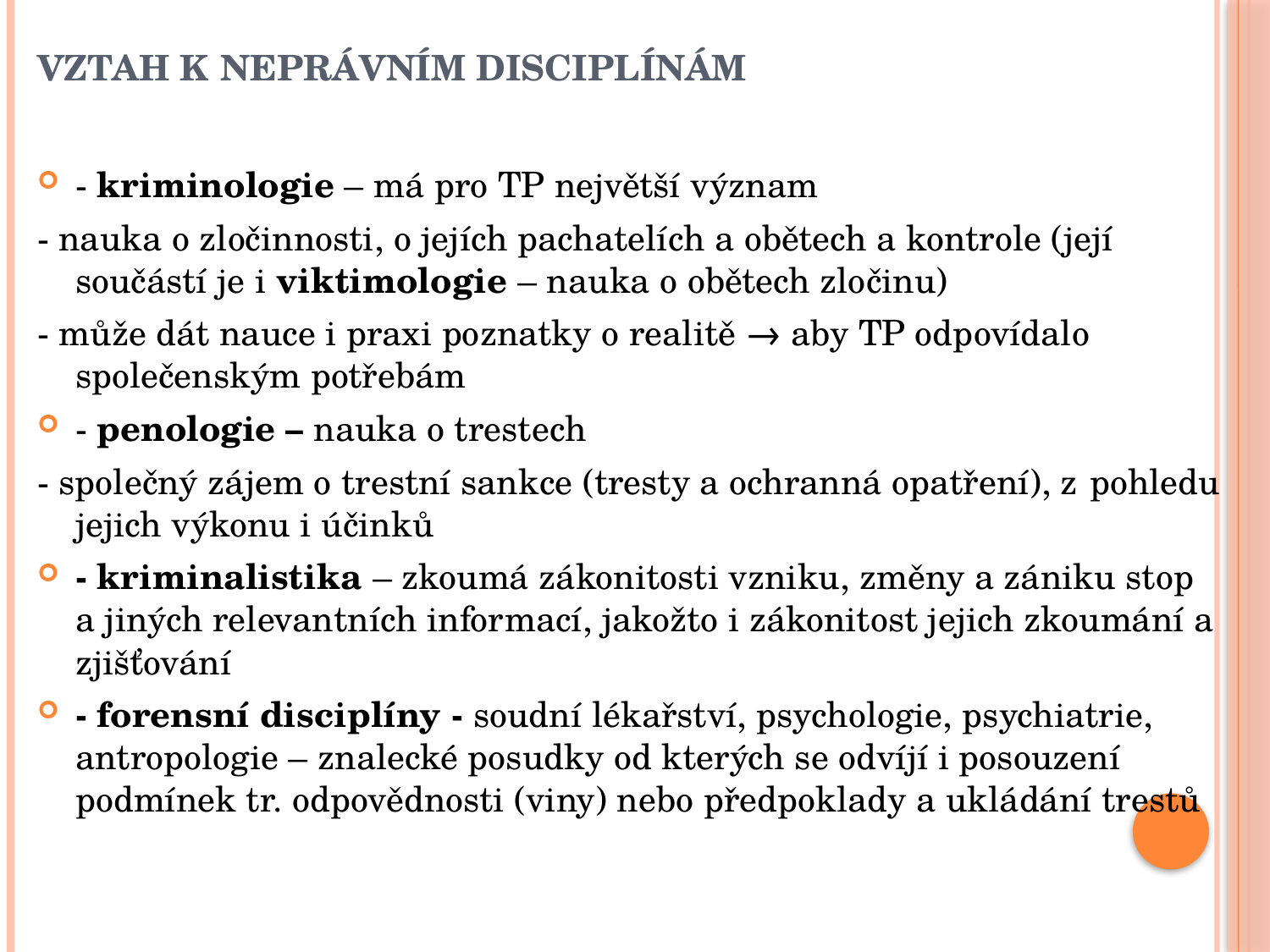

# Vztah k neprávním disciplínám
- kriminologie – má pro TP největší význam
- nauka o zločinnosti, o jejích pachatelích a obětech a kontrole (její součástí je i viktimologie – nauka o obětech zločinu)
- může dát nauce i praxi poznatky o realitě → aby TP odpovídalo společenským potřebám
- penologie – nauka o trestech
- společný zájem o trestní sankce (tresty a ochranná opatření), z pohledu jejich výkonu i účinků
- kriminalistika – zkoumá zákonitosti vzniku, změny a zániku stop  a jiných relevantních informací, jakožto i zákonitost jejich zkoumání a zjišťování
- forensní disciplíny - soudní lékařství, psychologie, psychiatrie, antropologie – znalecké posudky od kterých se odvíjí i posouzení podmínek tr. odpovědnosti (viny) nebo předpoklady a ukládání trestů